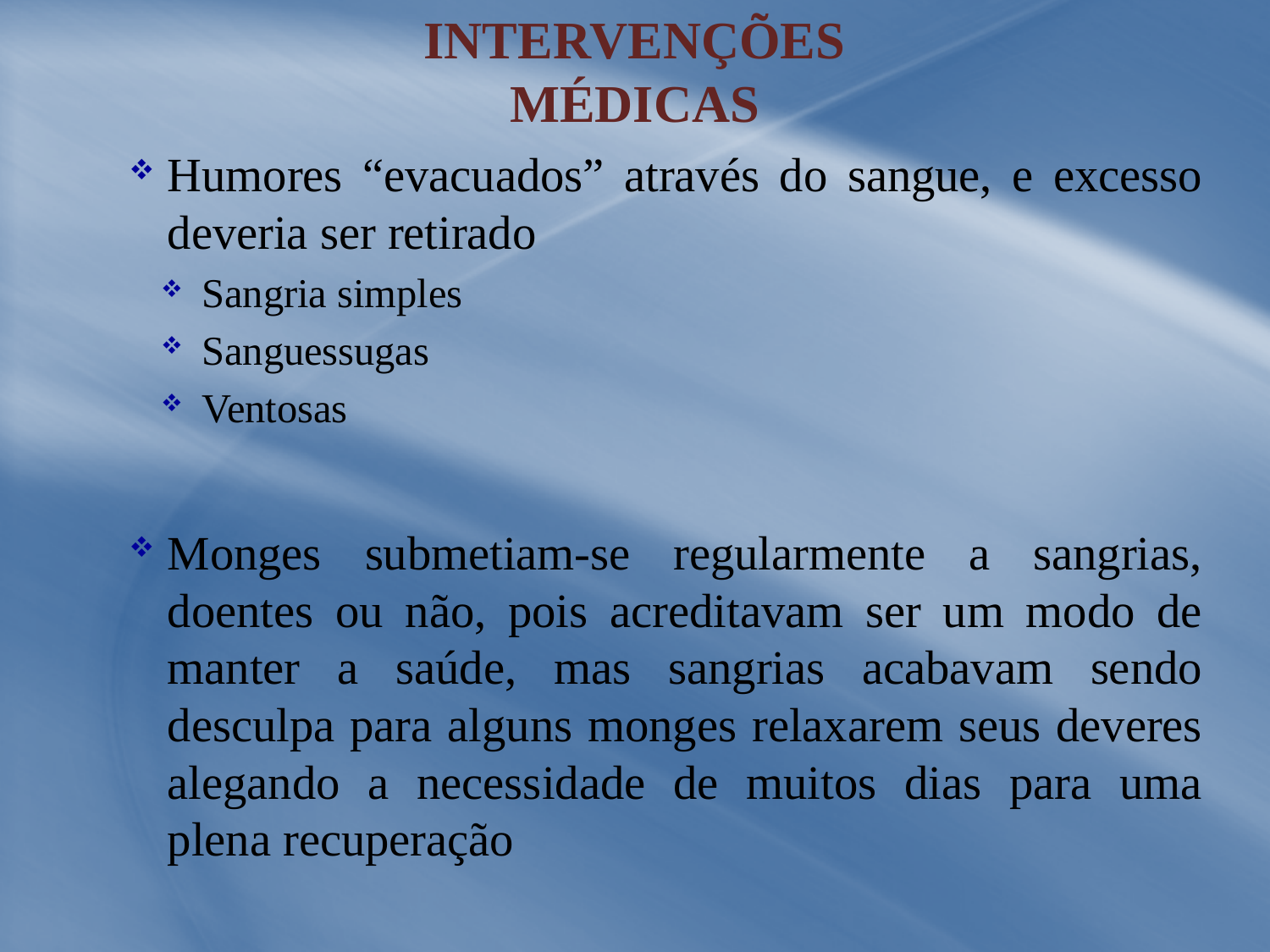

Intervenções Médicas
Humores “evacuados” através do sangue, e excesso deveria ser retirado
Sangria simples
Sanguessugas
Ventosas

Monges submetiam-se regularmente a sangrias, doentes ou não, pois acreditavam ser um modo de manter a saúde, mas sangrias acabavam sendo desculpa para alguns monges relaxarem seus deveres alegando a necessidade de muitos dias para uma plena recuperação